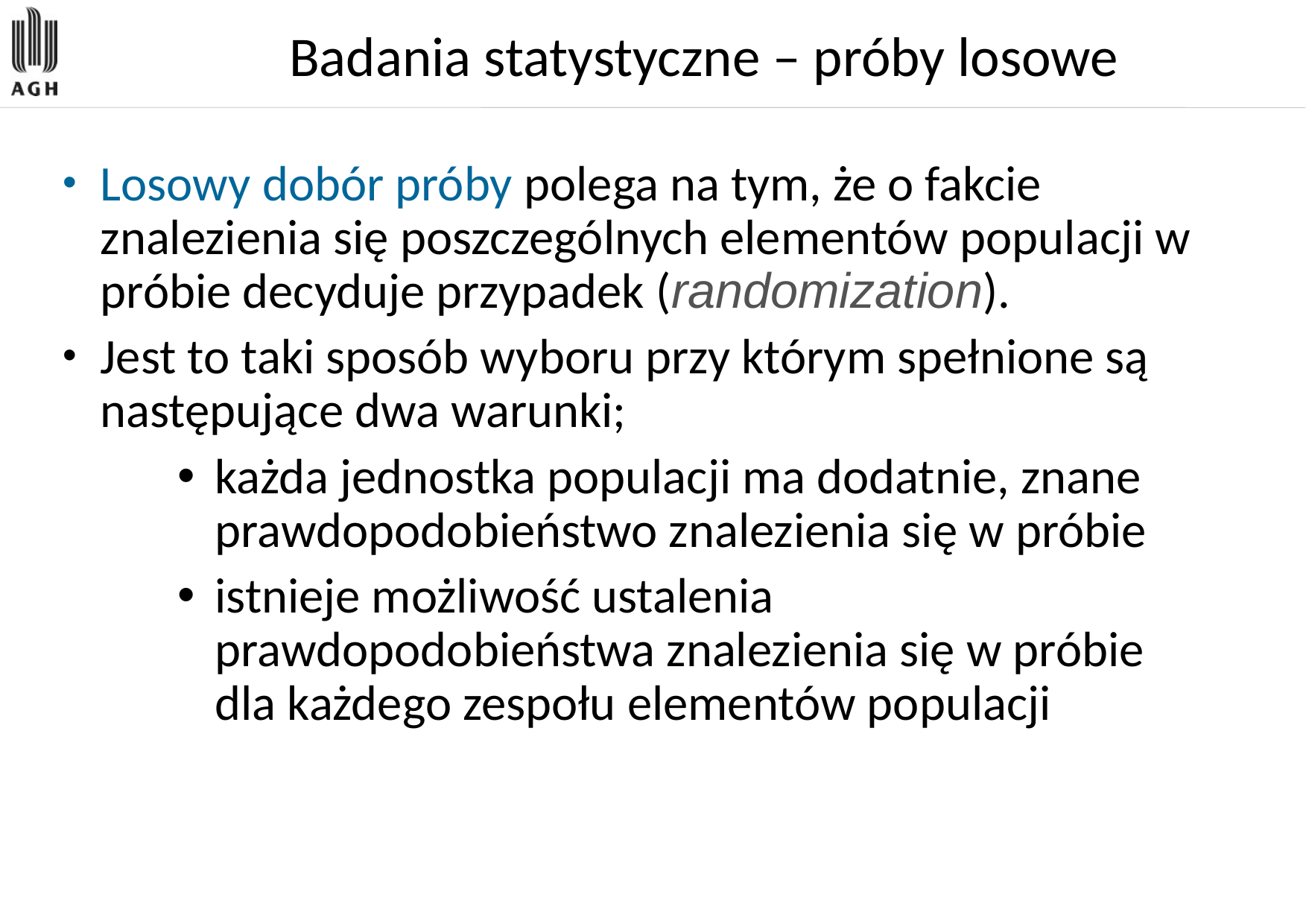

# Badania statystyczne – próby losowe
Losowy dobór próby polega na tym, że o fakcie znalezienia się poszczególnych elementów populacji w próbie decyduje przypadek (randomization).
Jest to taki sposób wyboru przy którym spełnione są następujące dwa warunki;
każda jednostka populacji ma dodatnie, znane prawdopodobieństwo znalezienia się w próbie
istnieje możliwość ustalenia prawdopodobieństwa znalezienia się w próbie dla każdego zespołu elementów populacji